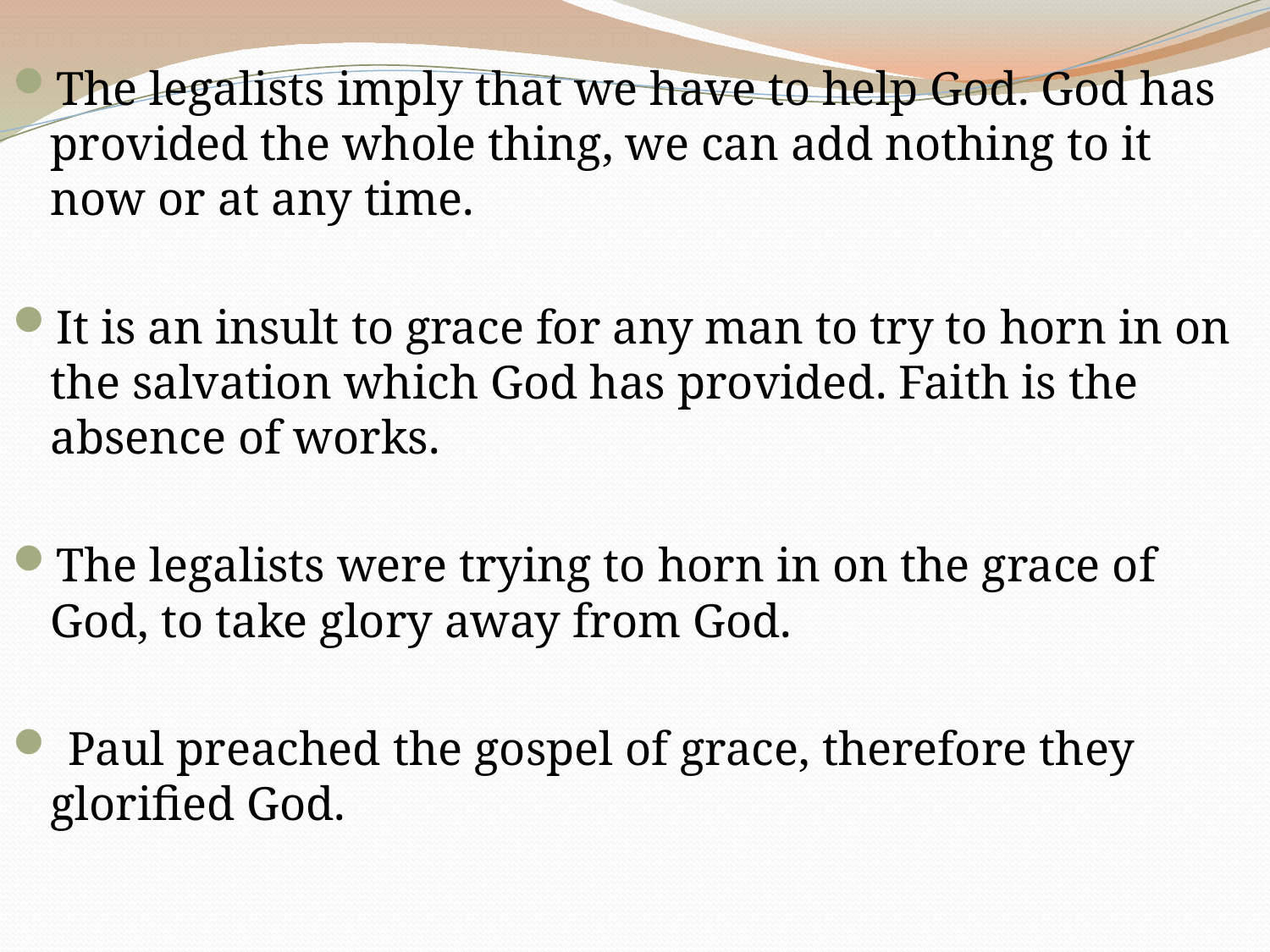

The legalists imply that we have to help God. God has provided the whole thing, we can add nothing to it now or at any time.

It is an insult to grace for any man to try to horn in on the salvation which God has provided. Faith is the absence of works.

The legalists were trying to horn in on the grace of God, to take glory away from God.

 Paul preached the gospel of grace, therefore they glorified God.